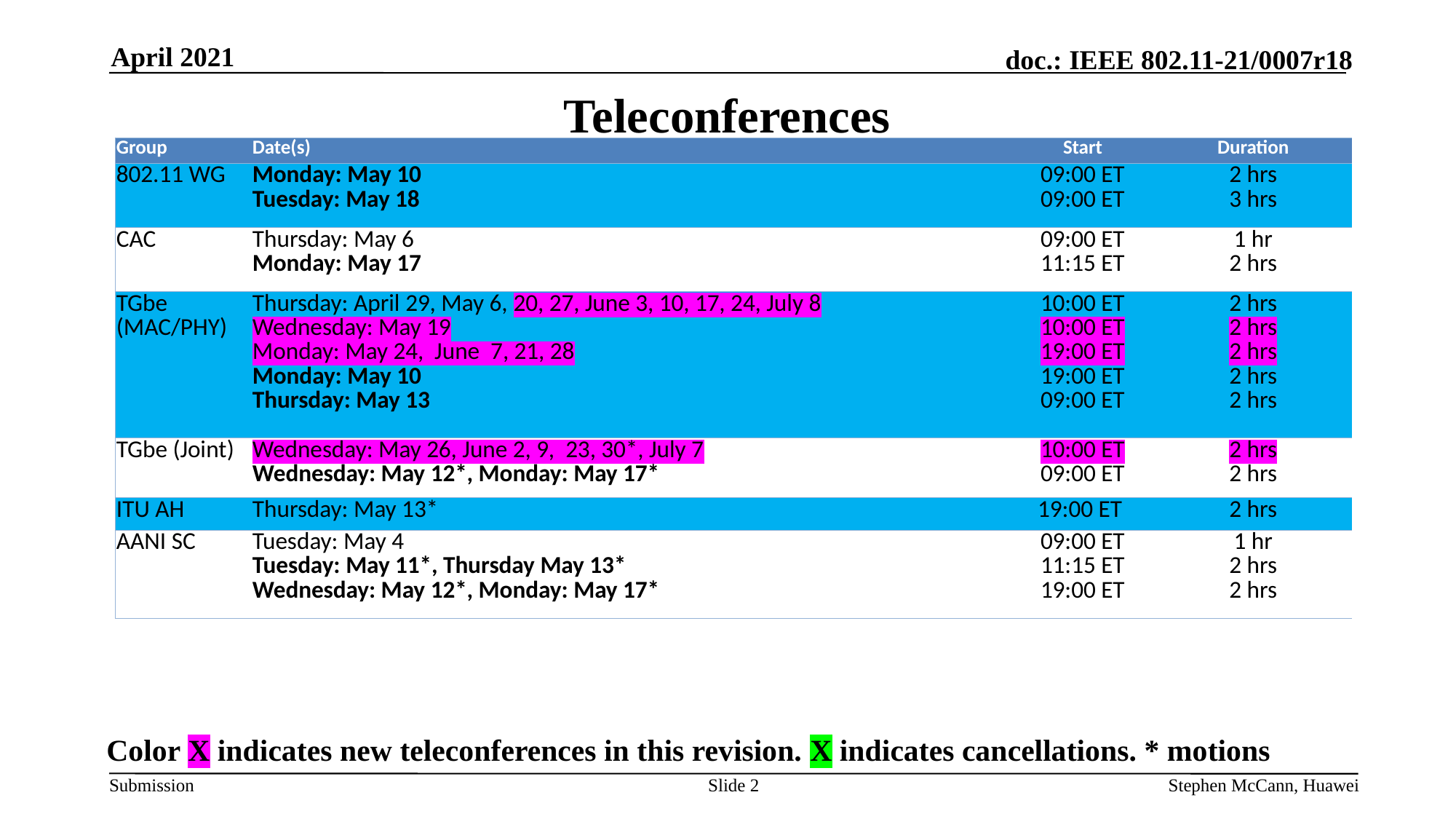

April 2021
# Teleconferences
| Group | Date(s) | Start | Duration |
| --- | --- | --- | --- |
| 802.11 WG | Monday: May 10 Tuesday: May 18 | 09:00 ET 09:00 ET | 2 hrs 3 hrs |
| CAC | Thursday: May 6 Monday: May 17 | 09:00 ET 11:15 ET | 1 hr 2 hrs |
| TGbe (MAC/PHY) | Thursday: April 29, May 6, 20, 27, June 3, 10, 17, 24, July 8 Wednesday: May 19 Monday: May 24, June 7, 21, 28 Monday: May 10 Thursday: May 13 | 10:00 ET 10:00 ET 19:00 ET 19:00 ET 09:00 ET | 2 hrs 2 hrs 2 hrs 2 hrs 2 hrs |
| TGbe (Joint) | Wednesday: May 26, June 2, 9, 23, 30\*, July 7 Wednesday: May 12\*, Monday: May 17\* | 10:00 ET 09:00 ET | 2 hrs 2 hrs |
| ITU AH | Thursday: May 13\* | 19:00 ET | 2 hrs |
| AANI SC | Tuesday: May 4 Tuesday: May 11\*, Thursday May 13\* Wednesday: May 12\*, Monday: May 17\* | 09:00 ET 11:15 ET 19:00 ET | 1 hr 2 hrs 2 hrs |
Color X indicates new teleconferences in this revision. X indicates cancellations. * motions
Slide 2
Stephen McCann, Huawei